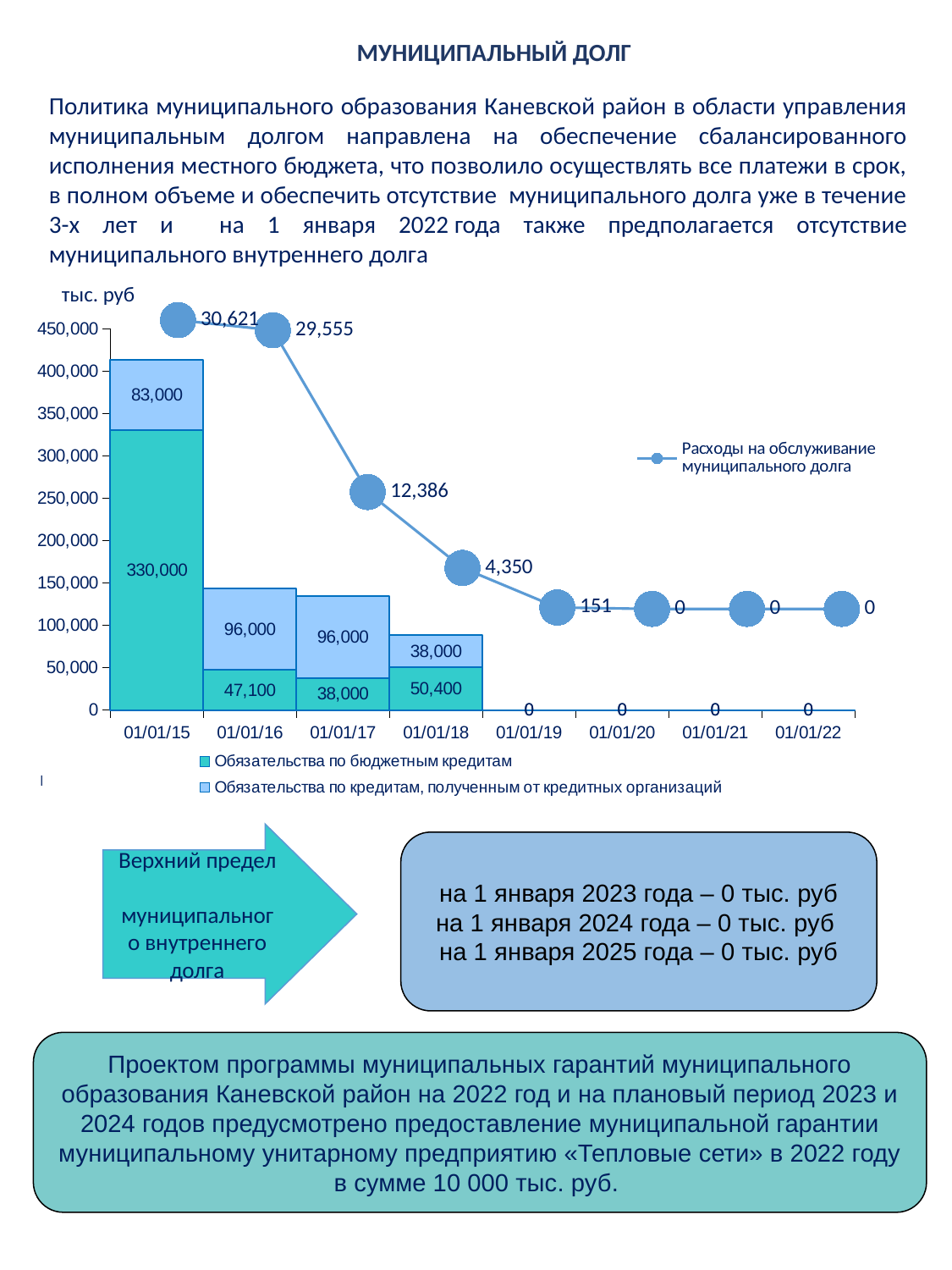

МУНИЦИПАЛЬНЫЙ ДОЛГ
Политика муниципального образования Каневской район в области управления муниципальным долгом направлена на обеспечение сбалансированного исполнения местного бюджета, что позволило осуществлять все платежи в срок, в полном объеме и обеспечить отсутствие  муниципального долга уже в течение 3-х лет и  на 1 января 2022 года также предполагается отсутствие муниципального внутреннего долга
тыс. руб

### Chart

| Category | Расходы на обслуживание муниципального долга |
|---|---|

### Chart

| Category | Обязательства по бюджетным кредитам | Обязательства по кредитам, полученным от кредитных организаций |
|---|---|---|
| 42005 | 330000.0 | 83000.0 |
| 42370 | 47100.0 | 96000.0 |
| 42736 | 38000.0 | 96000.0 |
| 43101 | 50400.0 | 38000.0 |
| 43466 | 0.0 | 0.0 |
| 43831 | 0.0 | 0.0 |
| 44197 | 0.0 | 0.0 |
| 44562 | 0.0 | 0.0 |
| ДИНАМИКА МУНИЦИПАЛЬНОГО ДОЛГА за 2014-2021 годы |
| --- |
млн.руб.

Верхний предел
 муниципального внутреннего долга

на 1 января 2023 года – 0 тыс. руб
на 1 января 2024 года – 0 тыс. руб
на 1 января 2025 года – 0 тыс. руб
Проектом программы муниципальных гарантий муниципального образования Каневской район на 2022 год и на плановый период 2023 и 2024 годов предусмотрено предоставление муниципальной гарантии муниципальному унитарному предприятию «Тепловые сети» в 2022 году в сумме 10 000 тыс. руб.